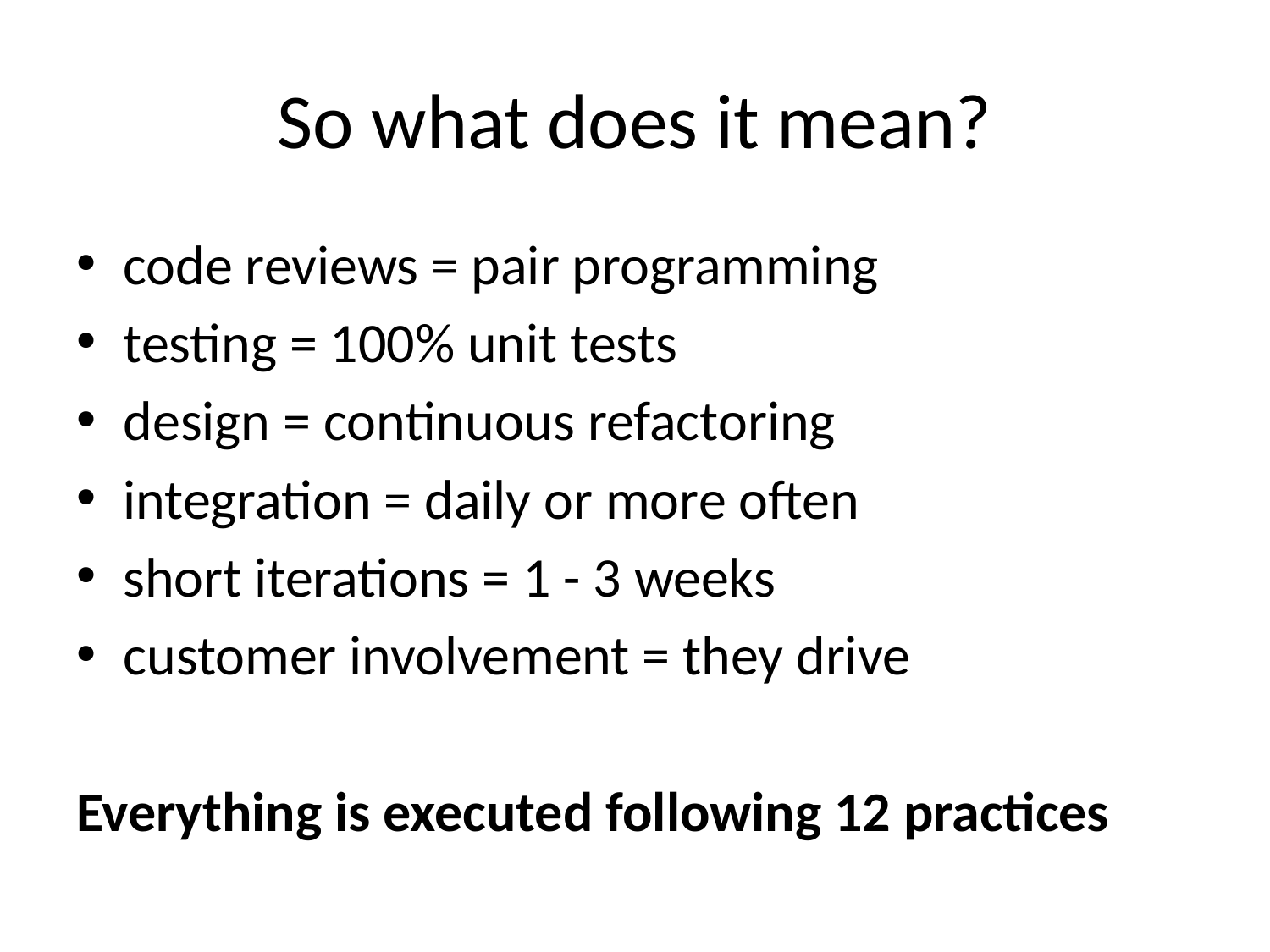

# So what does it mean?
code reviews = pair programming
testing = 100% unit tests
design = continuous refactoring
integration = daily or more often
short iterations = 1 - 3 weeks
customer involvement = they drive

Everything is executed following 12 practices